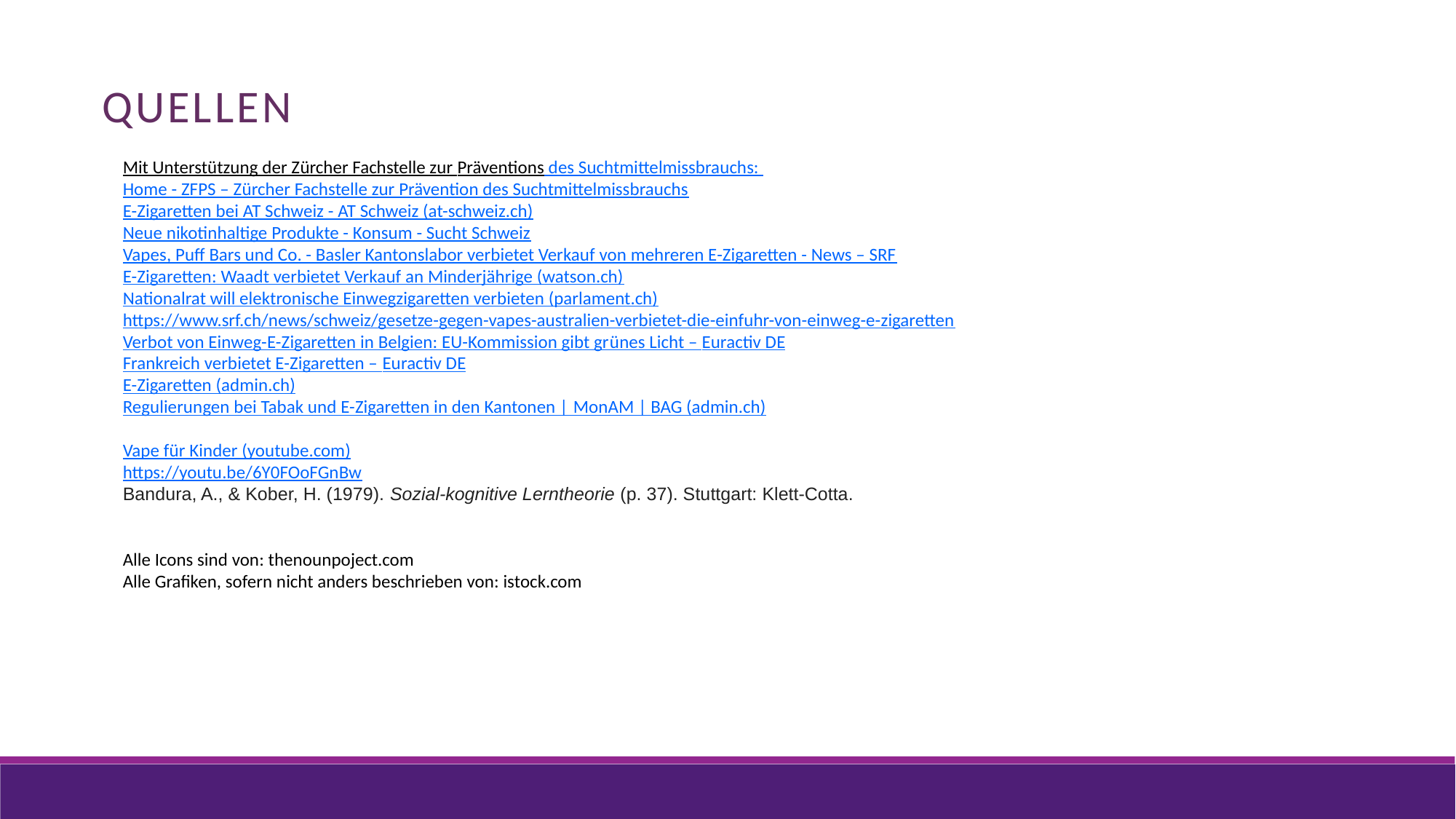

quellen
Mit Unterstützung der Zürcher Fachstelle zur Präventions des Suchtmittelmissbrauchs: Home - ZFPS – Zürcher Fachstelle zur Prävention des Suchtmittelmissbrauchs
E-Zigaretten bei AT Schweiz - AT Schweiz (at-schweiz.ch)
Neue nikotinhaltige Produkte - Konsum - Sucht Schweiz
Vapes, Puff Bars und Co. - Basler Kantonslabor verbietet Verkauf von mehreren E-Zigaretten - News – SRF
E-Zigaretten: Waadt verbietet Verkauf an Minderjährige (watson.ch)
Nationalrat will elektronische Einwegzigaretten verbieten (parlament.ch)
https://www.srf.ch/news/schweiz/gesetze-gegen-vapes-australien-verbietet-die-einfuhr-von-einweg-e-zigaretten
Verbot von Einweg-E-Zigaretten in Belgien: EU-Kommission gibt grünes Licht – Euractiv DE
Frankreich verbietet E-Zigaretten – Euractiv DE
E-Zigaretten (admin.ch)
Regulierungen bei Tabak und E-Zigaretten in den Kantonen | MonAM | BAG (admin.ch)

Vape für Kinder (youtube.com)
https://youtu.be/6Y0FOoFGnBw
Bandura, A., & Kober, H. (1979). Sozial-kognitive Lerntheorie (p. 37). Stuttgart: Klett-Cotta.

Alle Icons sind von: thenounpoject.com
Alle Grafiken, sofern nicht anders beschrieben von: istock.com